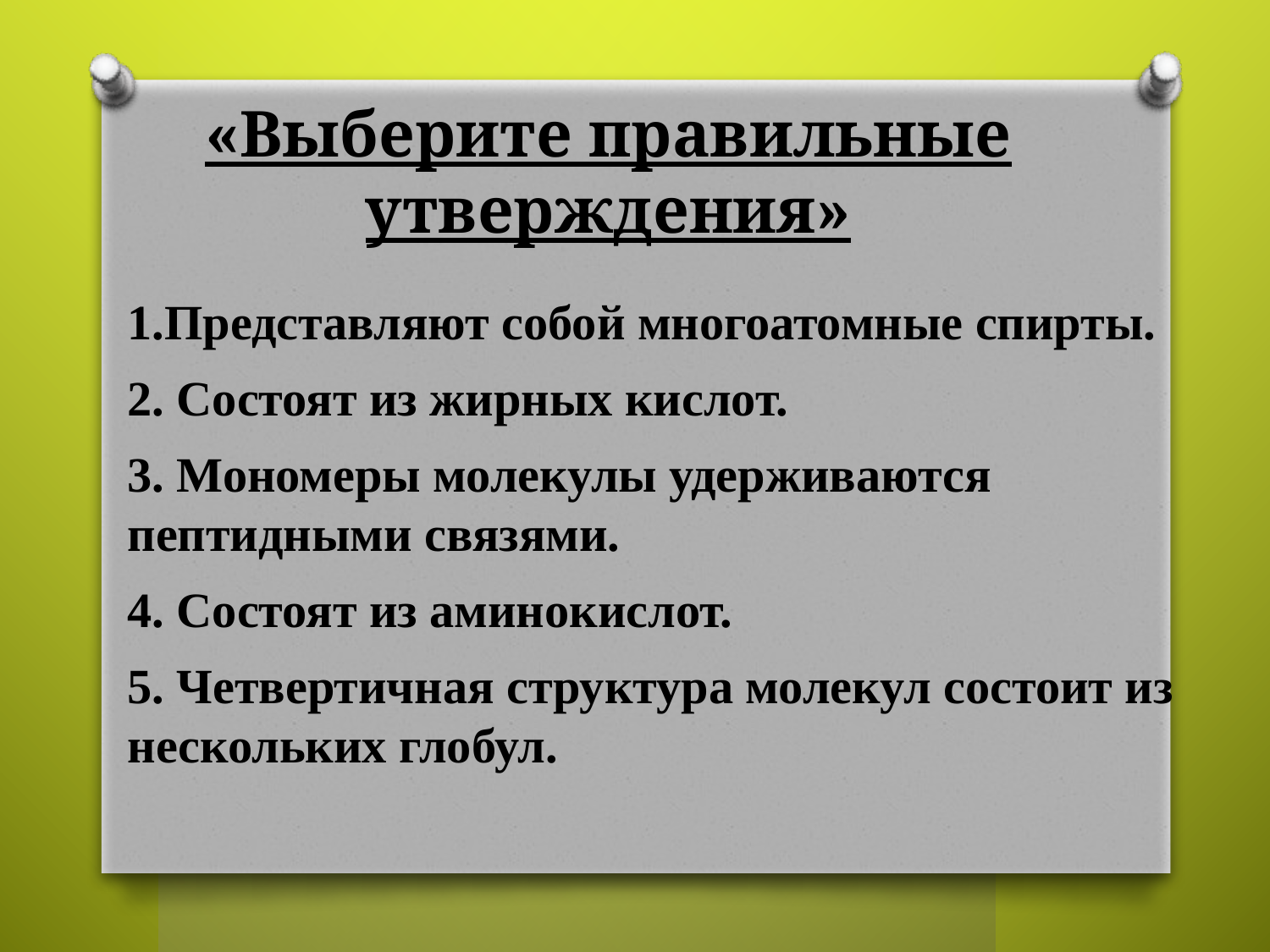

# «Выберите правильные утверждения»

1.Представляют собой многоатомные спирты.

2. Состоят из жирных кислот.

3. Мономеры молекулы удерживаются пептидными связями.

4. Состоят из аминокислот.

5. Четвертичная структура молекул состоит из нескольких глобул.